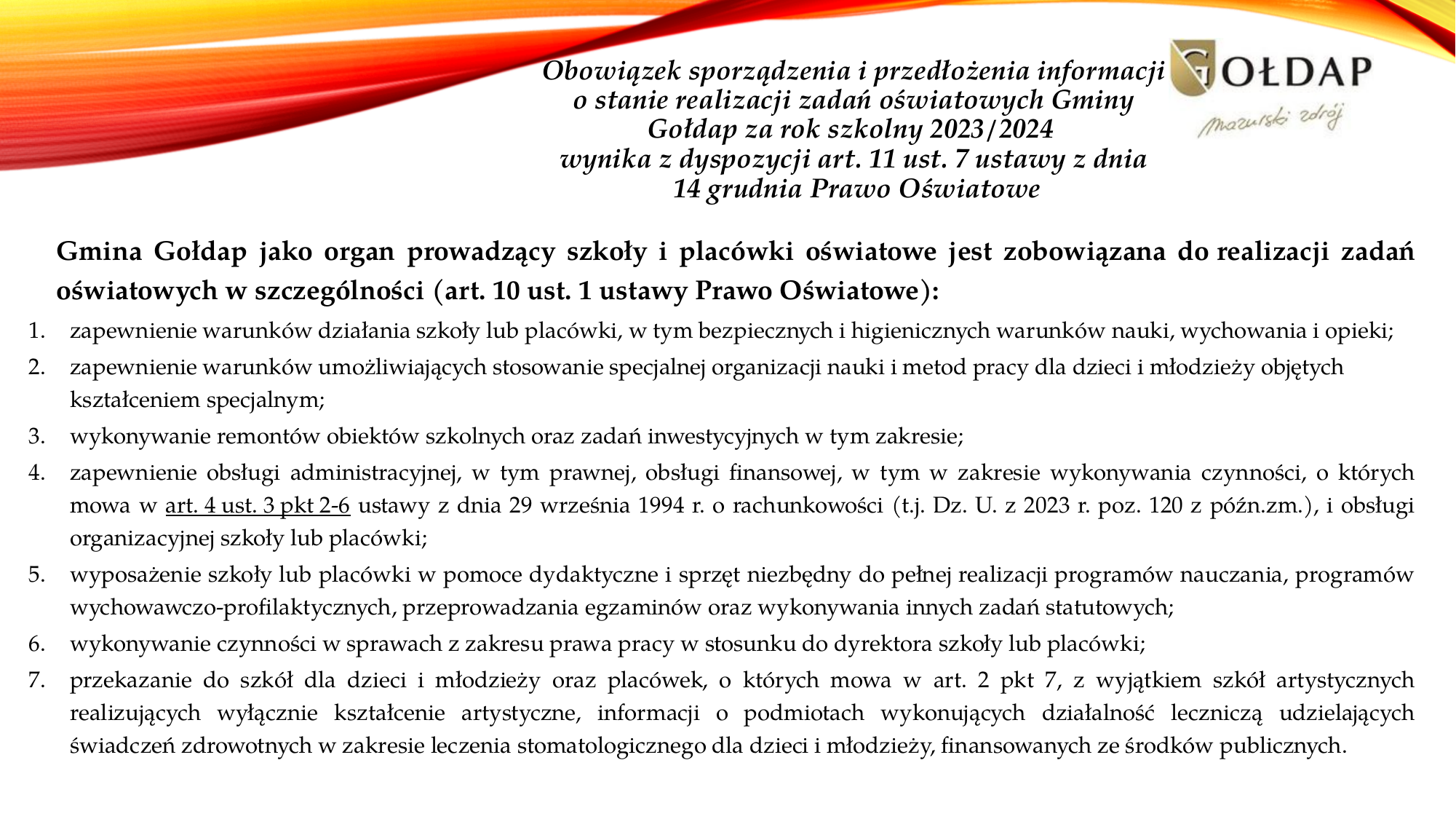

# Obowiązek sporządzenia i przedłożenia informacji o stanie realizacji zadań oświatowych Gminy Gołdap za rok szkolny 2023/2024 wynika z dyspozycji art. 11 ust. 7 ustawy z dnia 14 grudnia Prawo Oświatowe
Gmina Gołdap jako organ prowadzący szkoły i placówki oświatowe jest zobowiązana do realizacji zadań oświatowych w szczególności (art. 10 ust. 1 ustawy Prawo Oświatowe):
zapewnienie warunków działania szkoły lub placówki, w tym bezpiecznych i higienicznych warunków nauki, wychowania i opieki;
zapewnienie warunków umożliwiających stosowanie specjalnej organizacji nauki i metod pracy dla dzieci i młodzieży objętych kształceniem specjalnym;
wykonywanie remontów obiektów szkolnych oraz zadań inwestycyjnych w tym zakresie;
zapewnienie obsługi administracyjnej, w tym prawnej, obsługi finansowej, w tym w zakresie wykonywania czynności, o których mowa w art. 4 ust. 3 pkt 2-6 ustawy z dnia 29 września 1994 r. o rachunkowości (t.j. Dz. U. z 2023 r. poz. 120 z późn.zm.), i obsługi organizacyjnej szkoły lub placówki;
wyposażenie szkoły lub placówki w pomoce dydaktyczne i sprzęt niezbędny do pełnej realizacji programów nauczania, programów wychowawczo-profilaktycznych, przeprowadzania egzaminów oraz wykonywania innych zadań statutowych;
wykonywanie czynności w sprawach z zakresu prawa pracy w stosunku do dyrektora szkoły lub placówki;
przekazanie do szkół dla dzieci i młodzieży oraz placówek, o których mowa w art. 2 pkt 7, z wyjątkiem szkół artystycznych realizujących wyłącznie kształcenie artystyczne, informacji o podmiotach wykonujących działalność leczniczą udzielających świadczeń zdrowotnych w zakresie leczenia stomatologicznego dla dzieci i młodzieży, finansowanych ze środków publicznych.